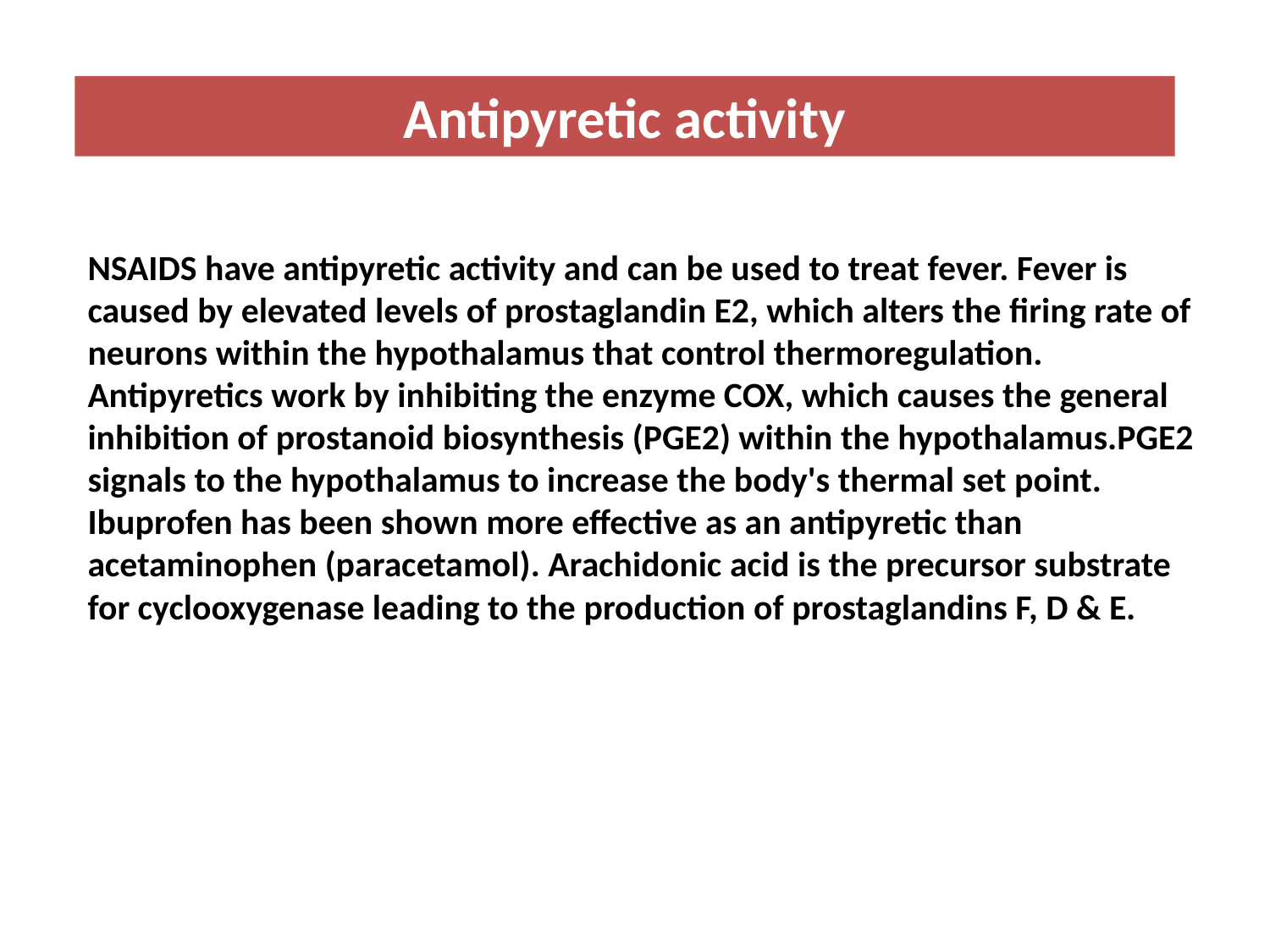

Antipyretic activity
# NSAIDS have antipyretic activity and can be used to treat fever. Fever is caused by elevated levels of prostaglandin E2, which alters the firing rate of neurons within the hypothalamus that control thermoregulation. Antipyretics work by inhibiting the enzyme COX, which causes the general inhibition of prostanoid biosynthesis (PGE2) within the hypothalamus.PGE2 signals to the hypothalamus to increase the body's thermal set point. Ibuprofen has been shown more effective as an antipyretic than acetaminophen (paracetamol). Arachidonic acid is the precursor substrate for cyclooxygenase leading to the production of prostaglandins F, D & E.